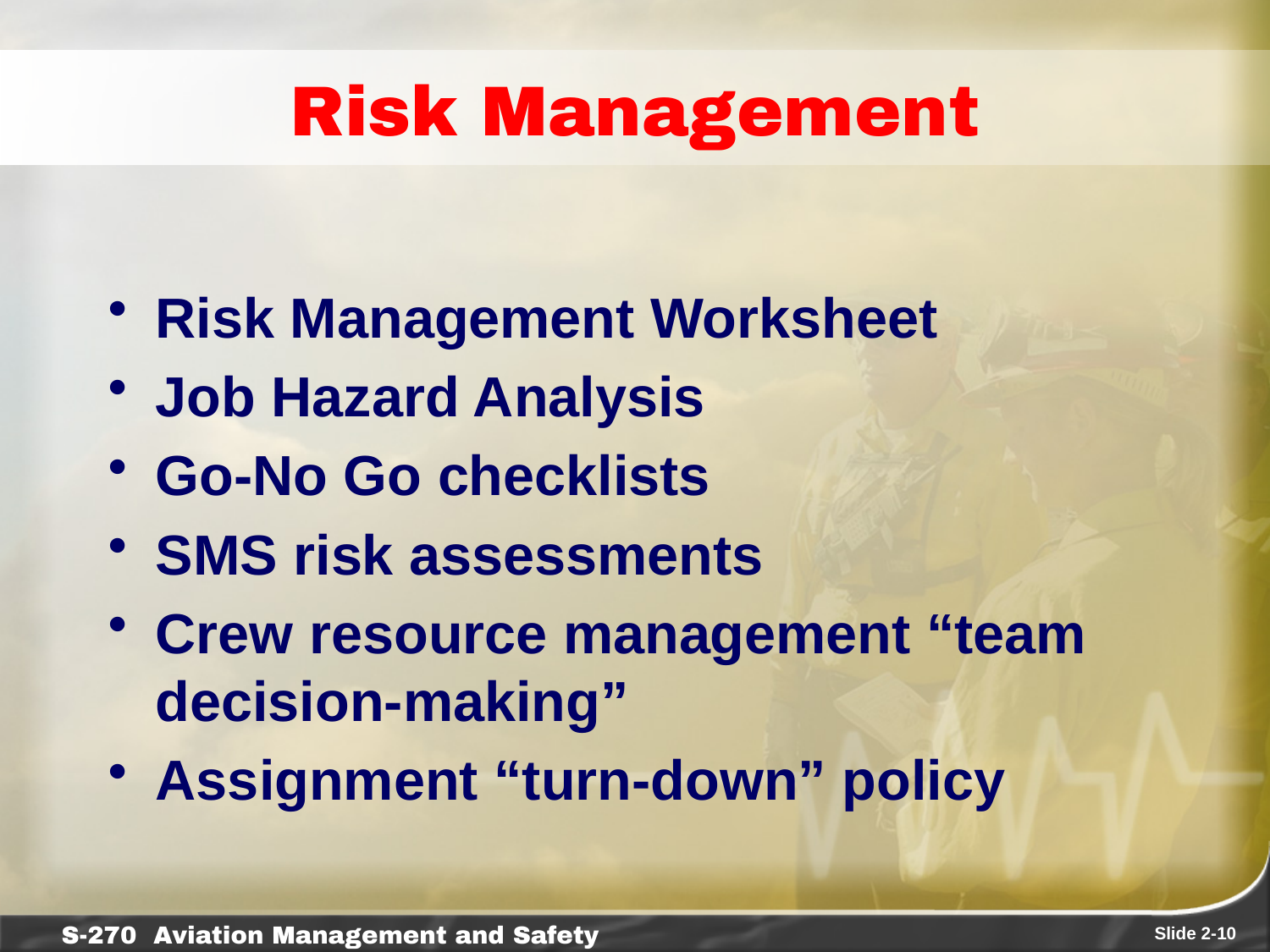

# Risk Management
Risk Management Worksheet
Job Hazard Analysis
Go-No Go checklists
SMS risk assessments
Crew resource management “team decision-making”
Assignment “turn-down” policy
S-270  Aviation Management and Safety